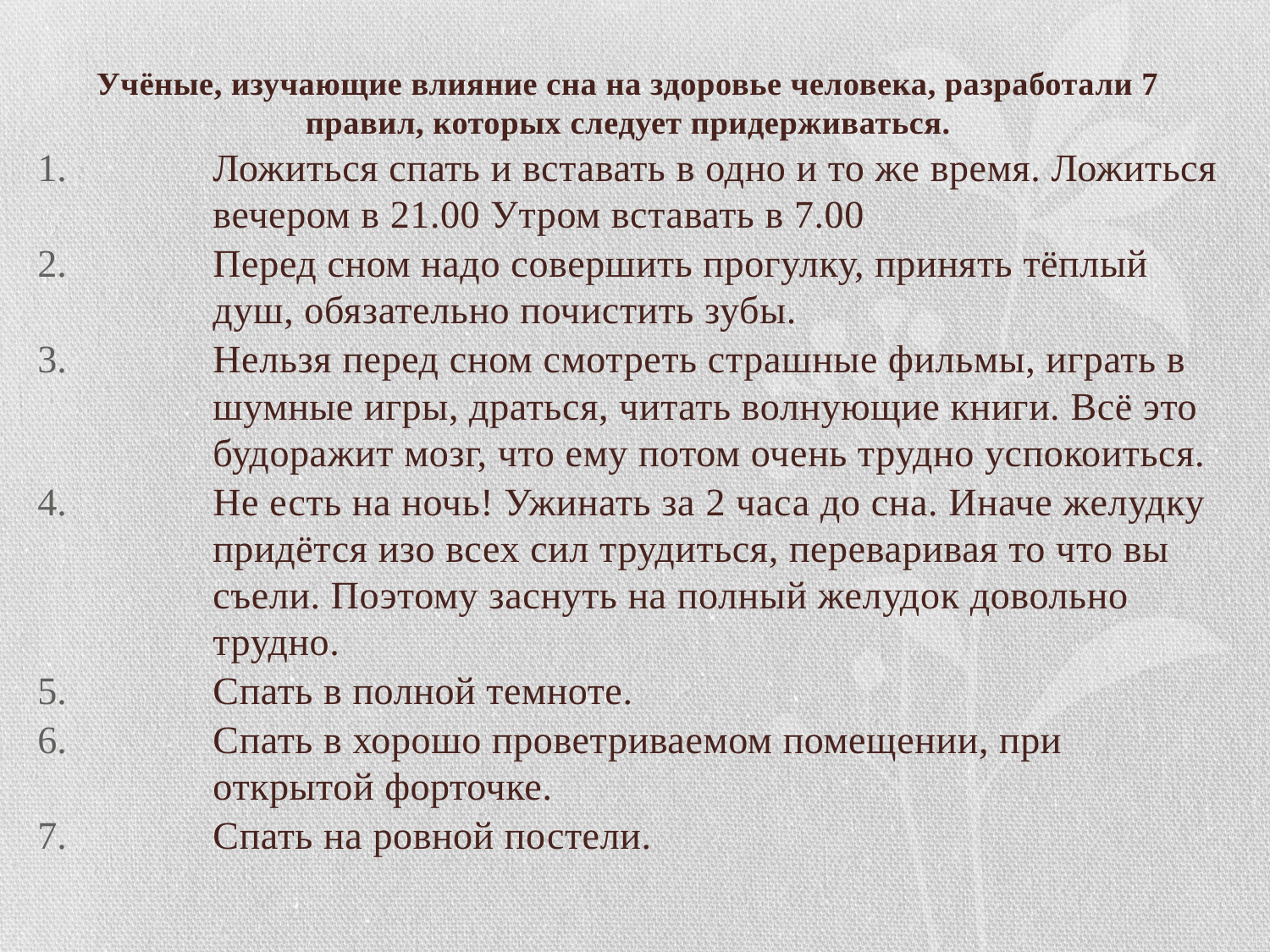

Учёные, изучающие влияние сна на здоровье человека, разработали 7 правил, которых следует придерживаться.
Ложиться спать и вставать в одно и то же время. Ложиться вечером в 21.00 Утром вставать в 7.00
Перед сном надо совершить прогулку, принять тёплый душ, обязательно почистить зубы.
Нельзя перед сном смотреть страшные фильмы, играть в шумные игры, драться, читать волнующие книги. Всё это будоражит мозг, что ему потом очень трудно успокоиться.
Не есть на ночь! Ужинать за 2 часа до сна. Иначе желудку придётся изо всех сил трудиться, переваривая то что вы съели. Поэтому заснуть на полный желудок довольно трудно.
Спать в полной темноте.
Спать в хорошо проветриваемом помещении, при открытой форточке.
Спать на ровной постели.